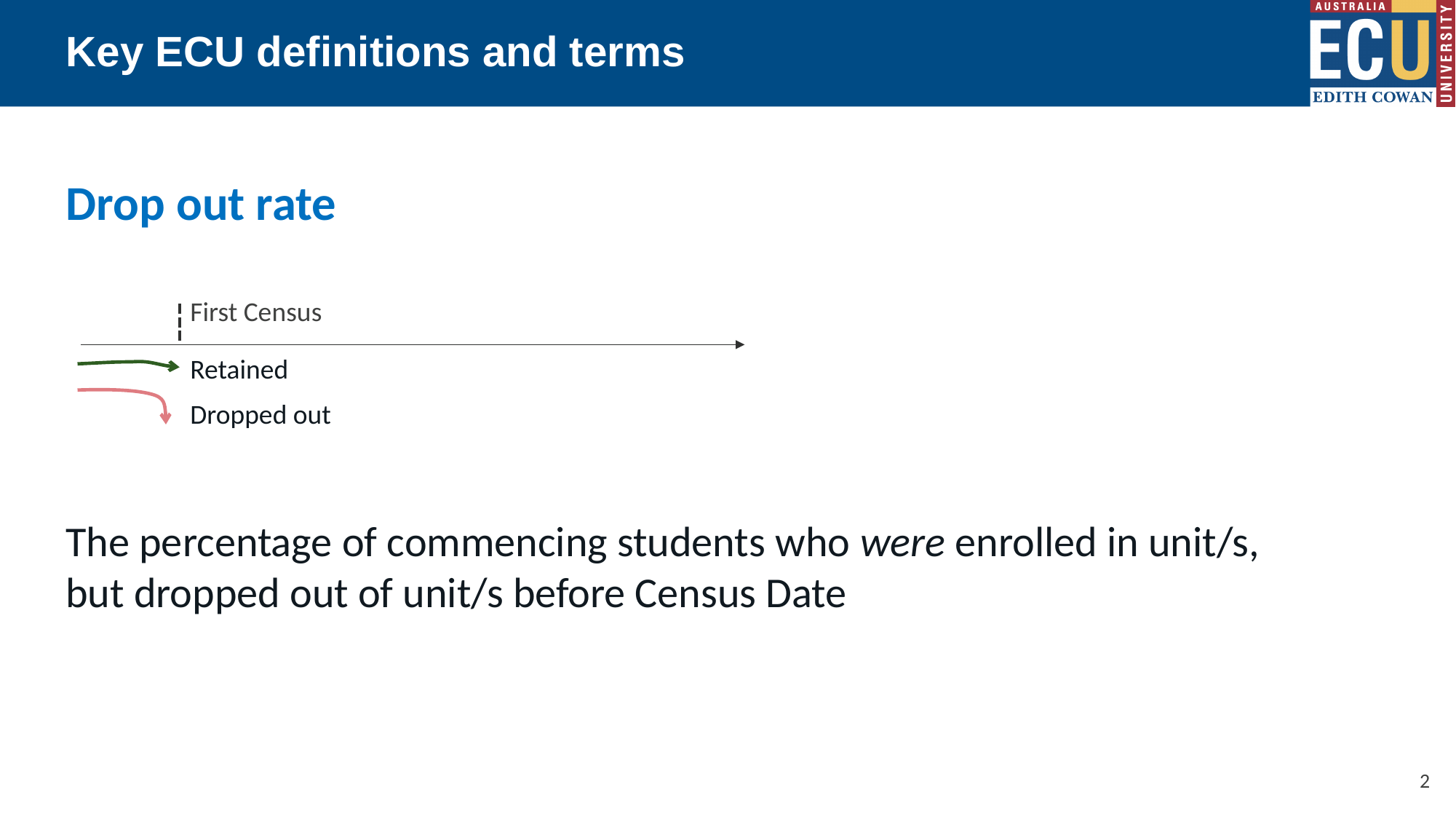

# Key ECU definitions and terms
Drop out rate
First Census
Retained

Dropped out
The percentage of commencing students who were enrolled in unit/s, but dropped out of unit/s before Census Date